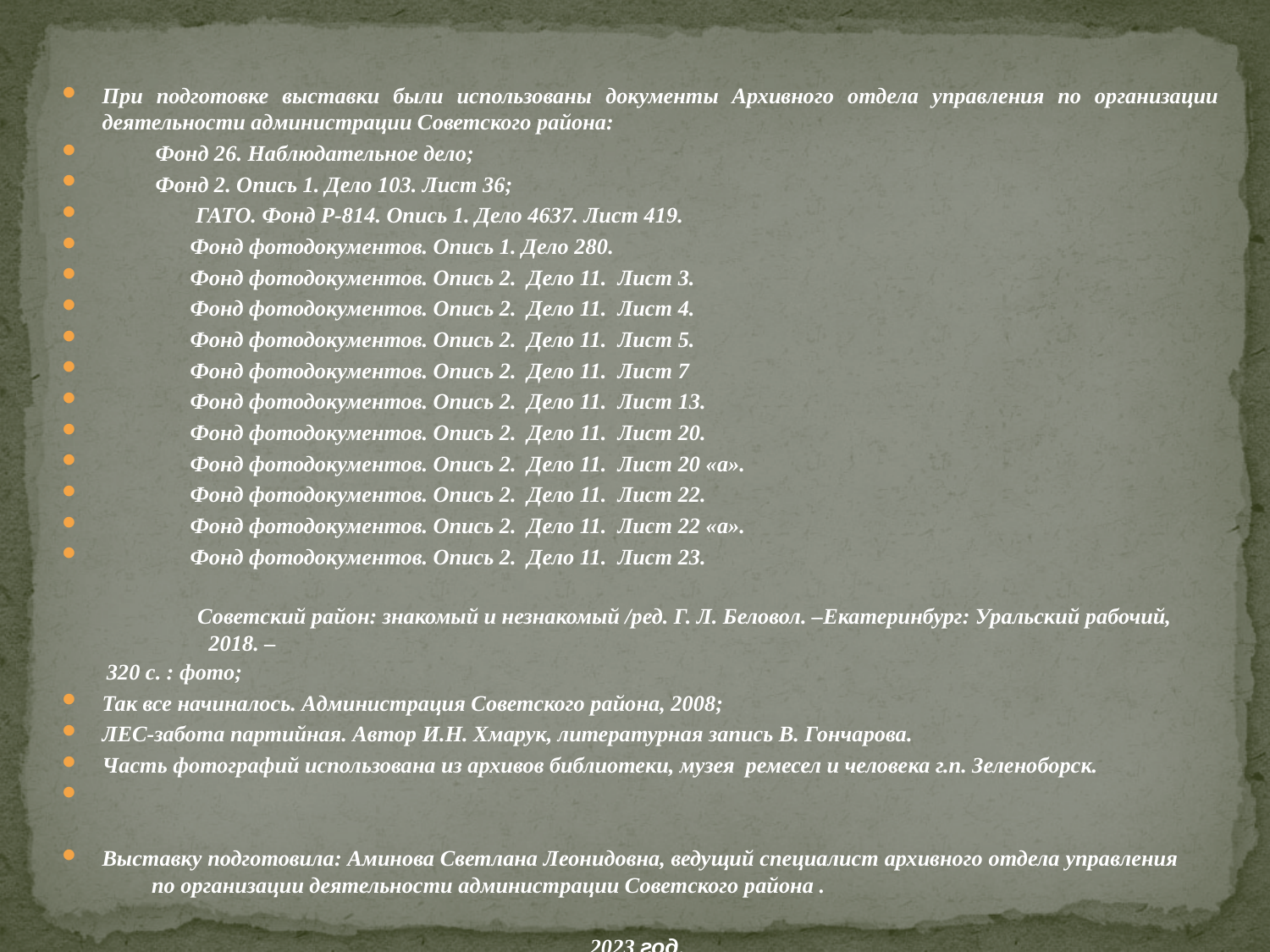

При подготовке выставки были использованы документы Архивного отдела управления по организации деятельности администрации Советского района:
	Фонд 26. Наблюдательное дело;
	Фонд 2. Опись 1. Дело 103. Лист 36;
                 ГАТО. Фонд Р-814. Опись 1. Дело 4637. Лист 419.
                Фонд фотодокументов. Опись 1. Дело 280.
                Фонд фотодокументов. Опись 2.  Дело 11.  Лист 3.
                Фонд фотодокументов. Опись 2.  Дело 11.  Лист 4.
                Фонд фотодокументов. Опись 2.  Дело 11.  Лист 5.
                Фонд фотодокументов. Опись 2.  Дело 11.  Лист 7
                Фонд фотодокументов. Опись 2.  Дело 11.  Лист 13.
                Фонд фотодокументов. Опись 2.  Дело 11.  Лист 20.
                Фонд фотодокументов. Опись 2.  Дело 11.  Лист 20 «а».
                Фонд фотодокументов. Опись 2.  Дело 11.  Лист 22.
                Фонд фотодокументов. Опись 2.  Дело 11.  Лист 22 «а».
                Фонд фотодокументов. Опись 2.  Дело 11.  Лист 23.

    Советский район: знакомый и незнакомый /ред. Г. Л. Беловол. –Екатеринбург: Уральский рабочий, 2018. –
 320 с. : фото;
	Так все начиналось. Администрация Советского района, 2008;
	ЛЕС-забота партийная. Автор И.Н. Хмарук, литературная запись В. Гончарова.
	Часть фотографий использована из архивов библиотеки, музея  ремесел и человека г.п. Зеленоборск.

Выставку подготовила: Аминова Светлана Леонидовна, ведущий специалист архивного отдела управления                 по организации деятельности администрации Советского района .

2023 год.